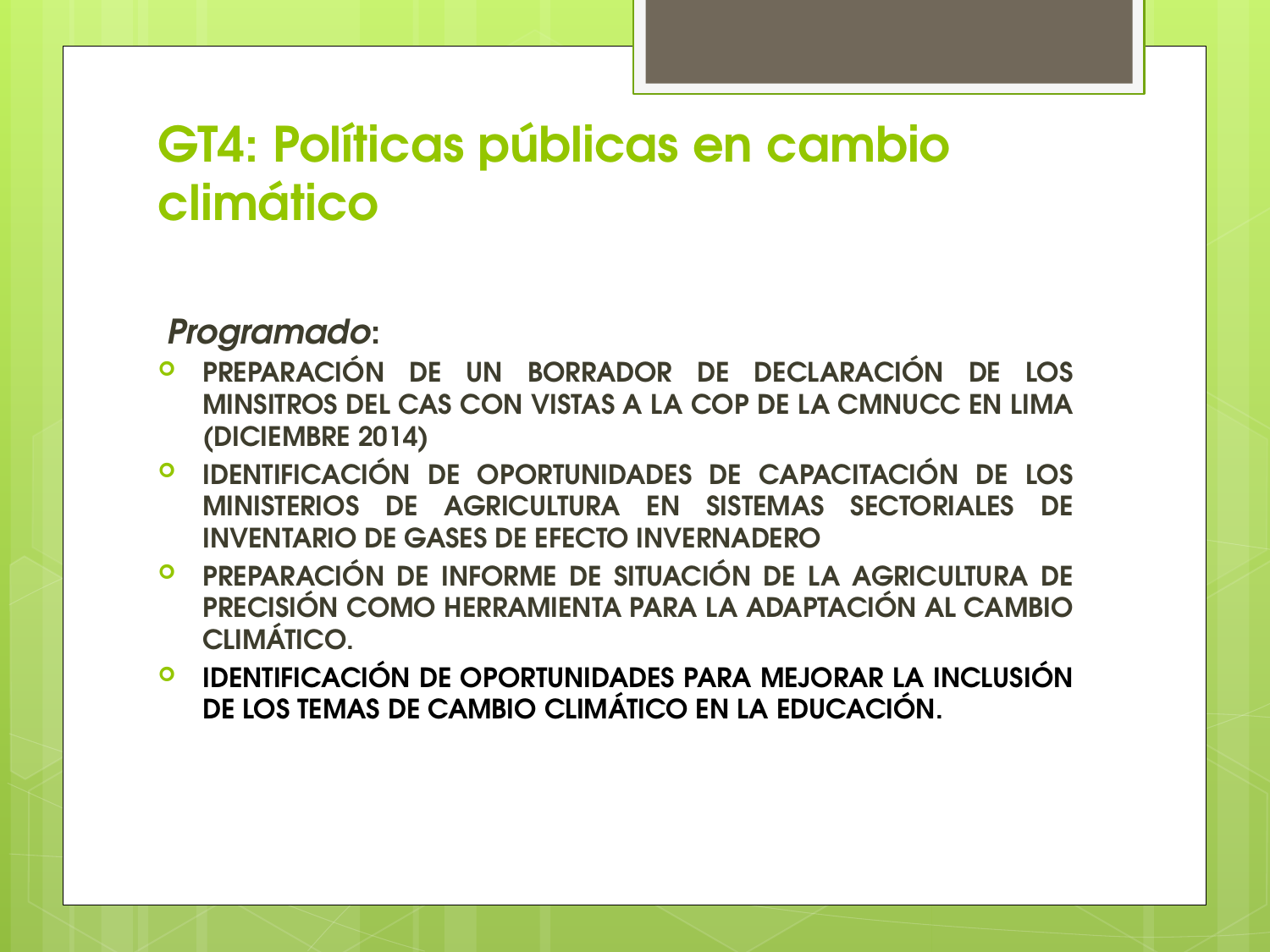

# GT4: Políticas públicas en cambio climático

Programado:
PREPARACIÓN DE UN BORRADOR DE DECLARACIÓN DE LOS MINSITROS DEL CAS CON VISTAS A LA COP DE LA CMNUCC EN LIMA (DICIEMBRE 2014)
IDENTIFICACIÓN DE OPORTUNIDADES DE CAPACITACIÓN DE LOS MINISTERIOS DE AGRICULTURA EN SISTEMAS SECTORIALES DE INVENTARIO DE GASES DE EFECTO INVERNADERO
PREPARACIÓN DE INFORME DE SITUACIÓN DE LA AGRICULTURA DE PRECISIÓN COMO HERRAMIENTA PARA LA ADAPTACIÓN AL CAMBIO CLIMÁTICO.
IDENTIFICACIÓN DE OPORTUNIDADES para mejorar la inclusión de los temas de cambio climático en la educación.